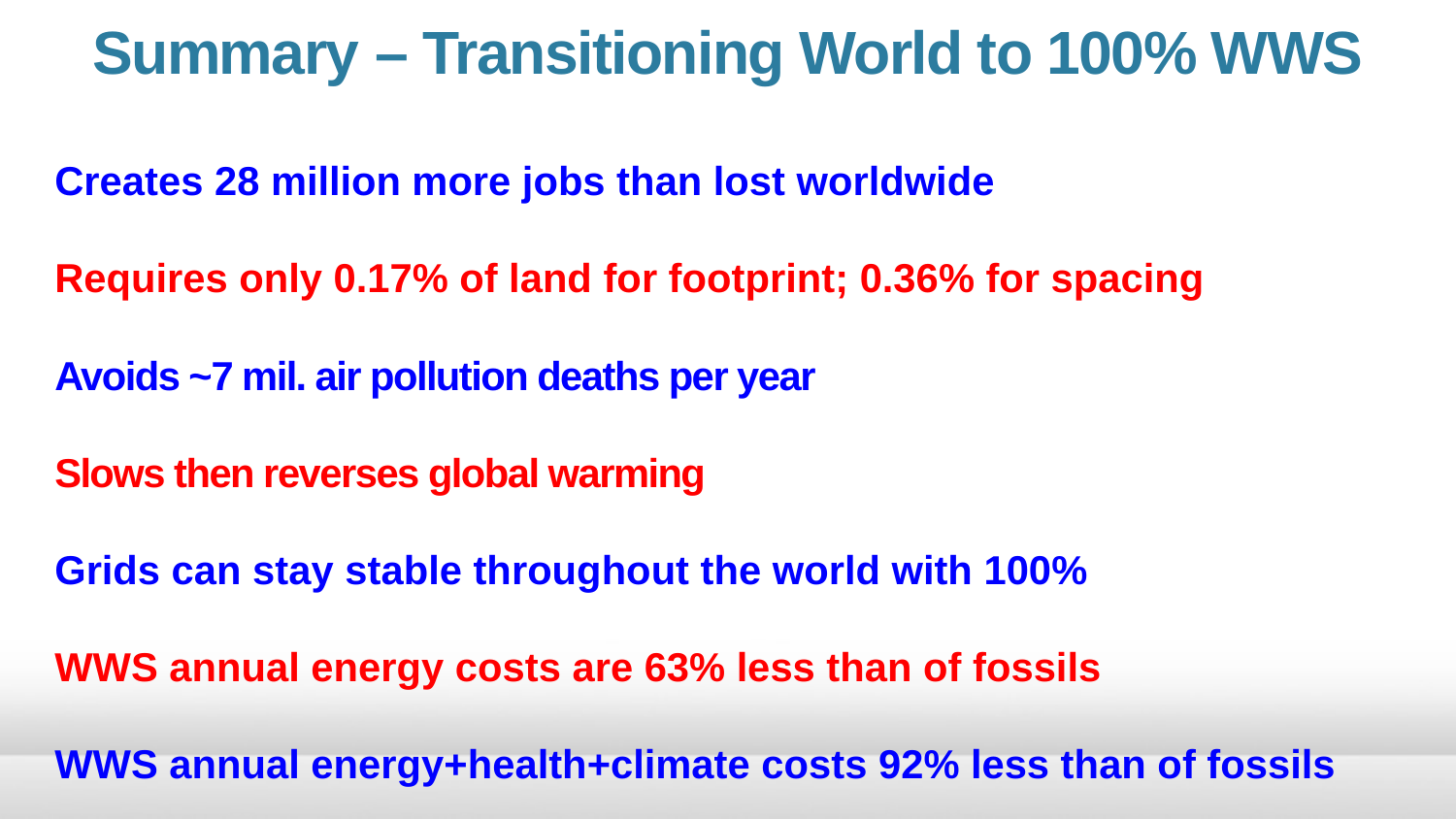

Summary – Transitioning World to 100% WWS
Creates 28 million more jobs than lost worldwide
Requires only 0.17% of land for footprint; 0.36% for spacing
Avoids ~7 mil. air pollution deaths per year
Slows then reverses global warming
Grids can stay stable throughout the world with 100%
WWS annual energy costs are 63% less than of fossils
WWS annual energy+health+climate costs 92% less than of fossils